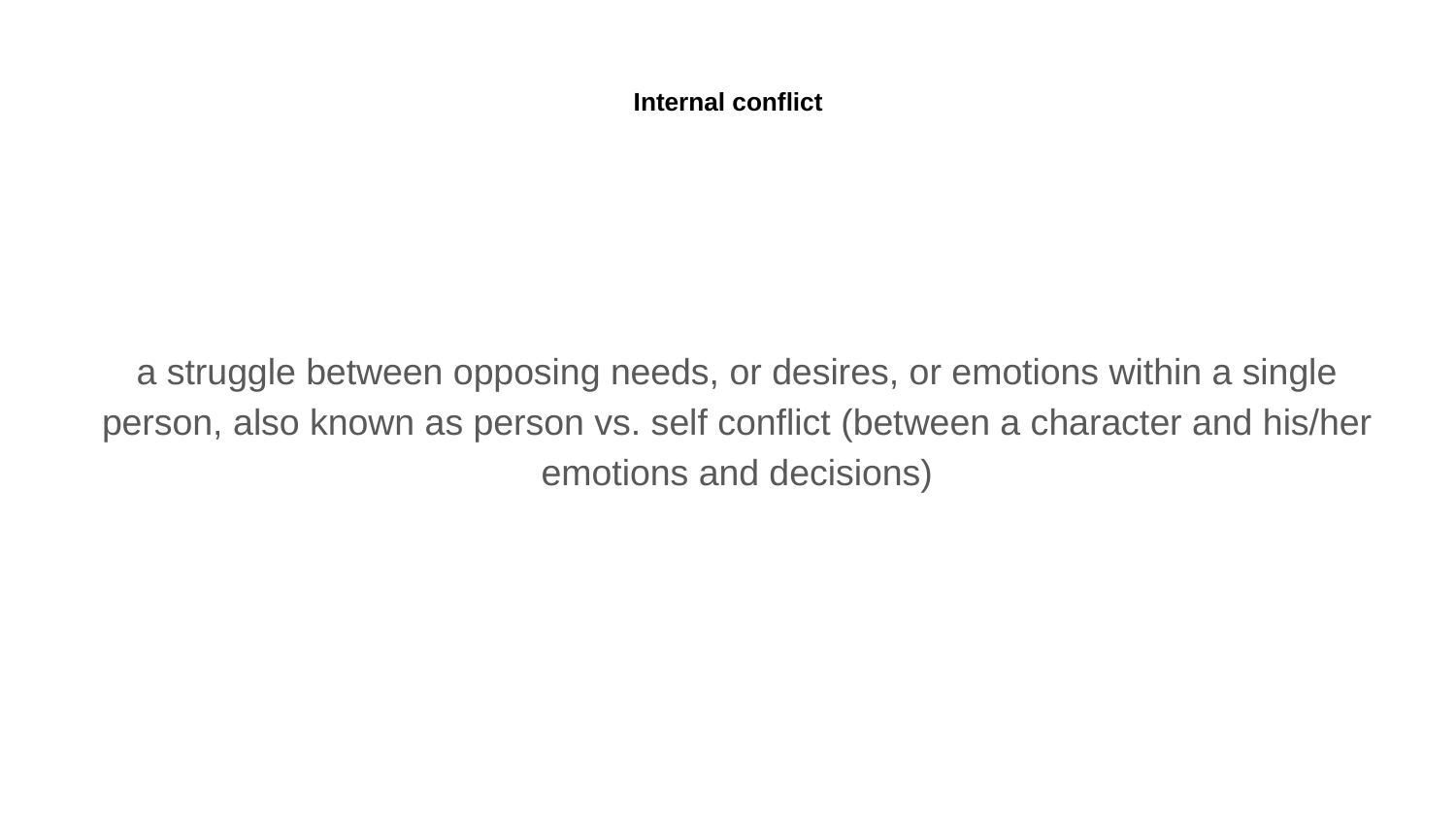

# Internal conflict

a struggle between opposing needs, or desires, or emotions within a single person, also known as person vs. self conflict (between a character and his/her emotions and decisions)